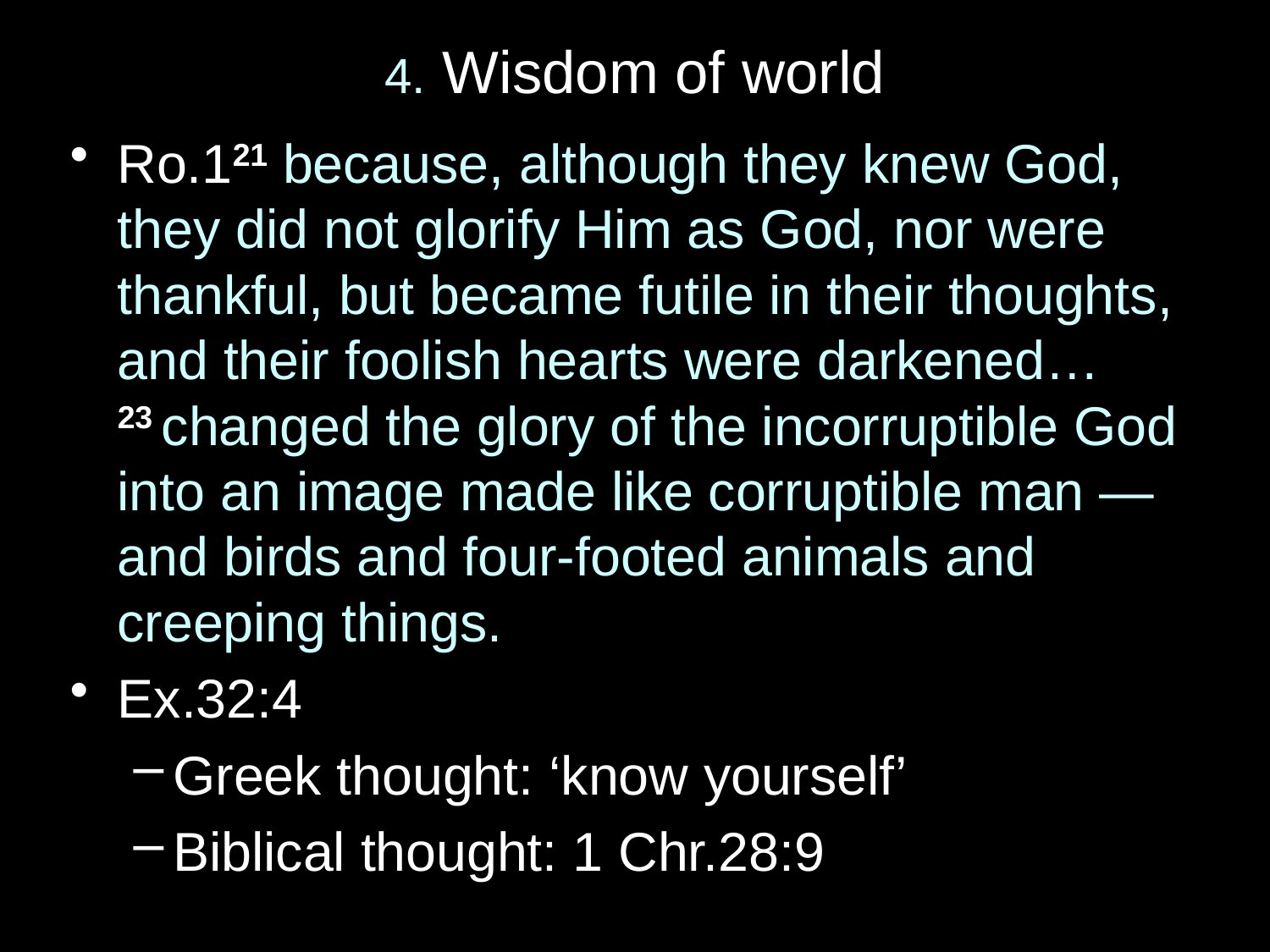

# 4. Wisdom of world
Ro.121 because, although they knew God, they did not glorify Him as God, nor were thankful, but became futile in their thoughts, and their foolish hearts were darkened…
23 changed the glory of the incorruptible God into an image made like corruptible man —and birds and four-footed animals and creeping things.
Ex.32:4
Greek thought: ‘know yourself’
Biblical thought: 1 Chr.28:9